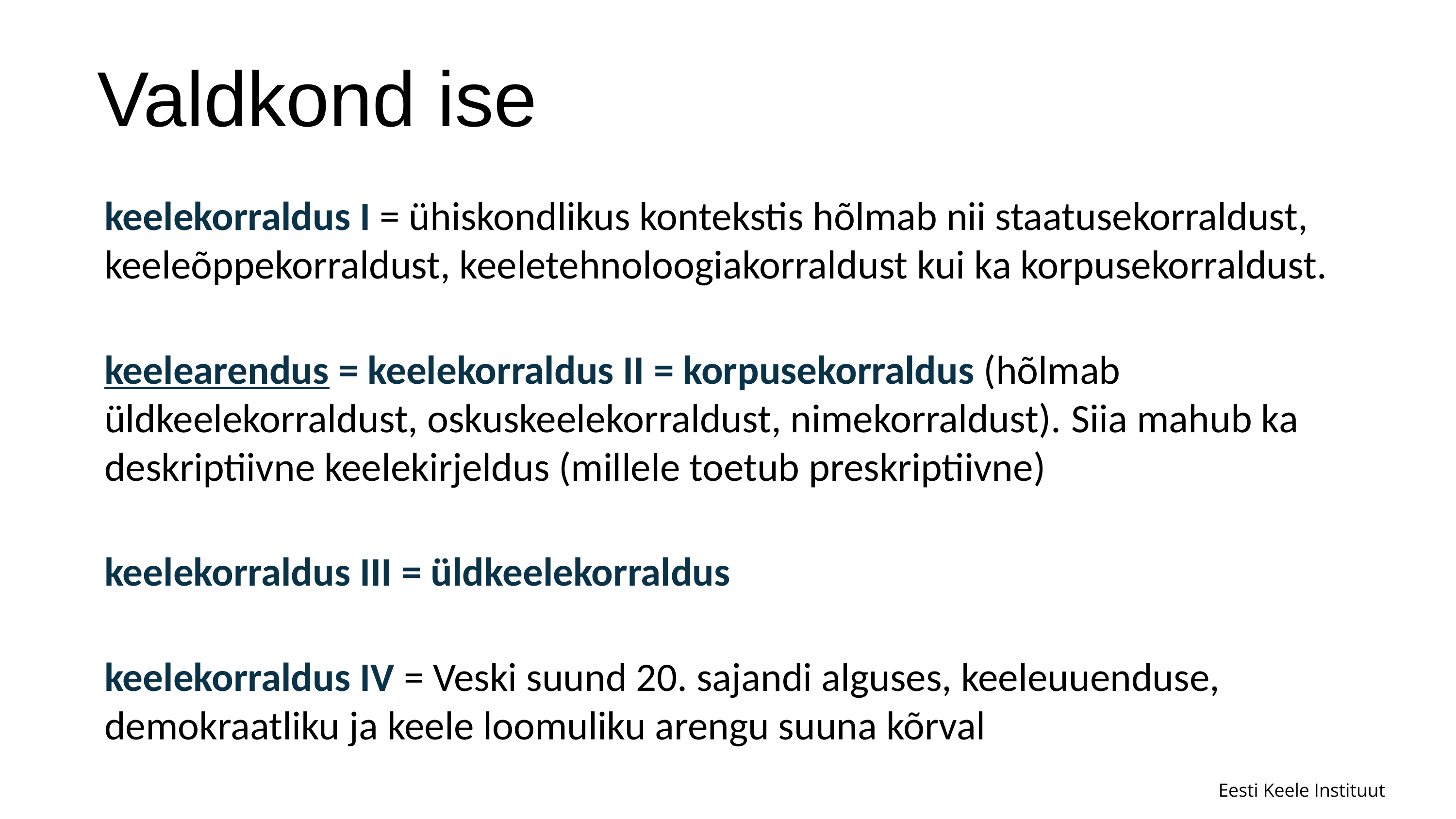

käsitlusala
Valdkond ise
keelekorraldus I = ühiskondlikus kontekstis hõlmab nii staatusekorraldust, keeleõppekorraldust, keeletehnoloogiakorraldust kui ka korpusekorraldust.
keelearendus = keelekorraldus II = korpusekorraldus (hõlmab üldkeelekorraldust, oskuskeelekorraldust, nimekorraldust). Siia mahub ka deskriptiivne keelekirjeldus (millele toetub preskriptiivne)
keelekorraldus III = üldkeelekorraldus
keelekorraldus IV = Veski suund 20. sajandi alguses, keeleuuenduse, demokraatliku ja keele loomuliku arengu suuna kõrval
Eesti Keele Instituut